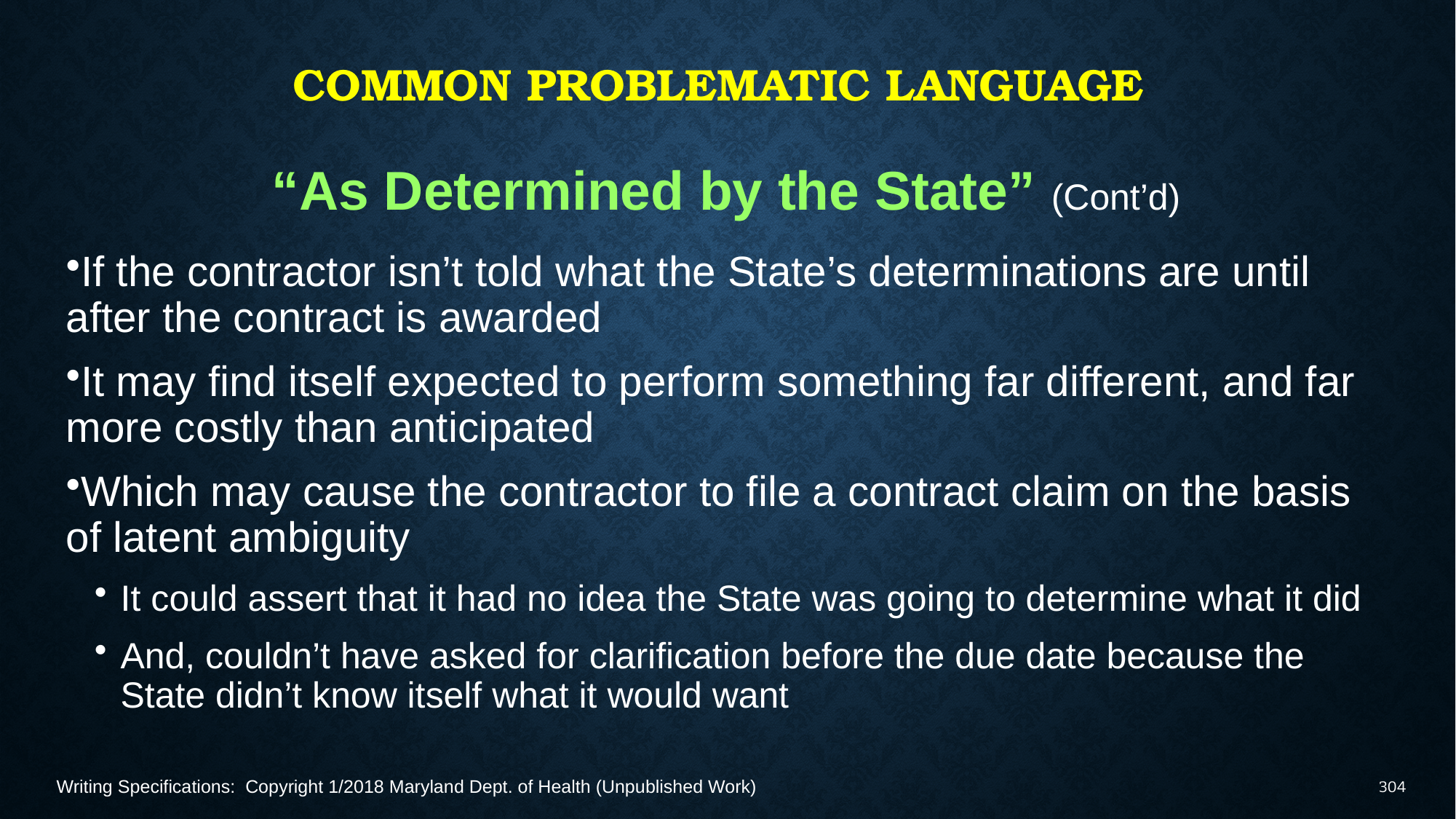

# Common Problematic Language
“As Determined by the State” (Cont’d)
If the contractor isn’t told what the State’s determinations are until after the contract is awarded
It may find itself expected to perform something far different, and far more costly than anticipated
Which may cause the contractor to file a contract claim on the basis of latent ambiguity
It could assert that it had no idea the State was going to determine what it did
And, couldn’t have asked for clarification before the due date because the State didn’t know itself what it would want

Writing Specifications:  Copyright 1/2018 Maryland Dept. of Health (Unpublished Work)
304